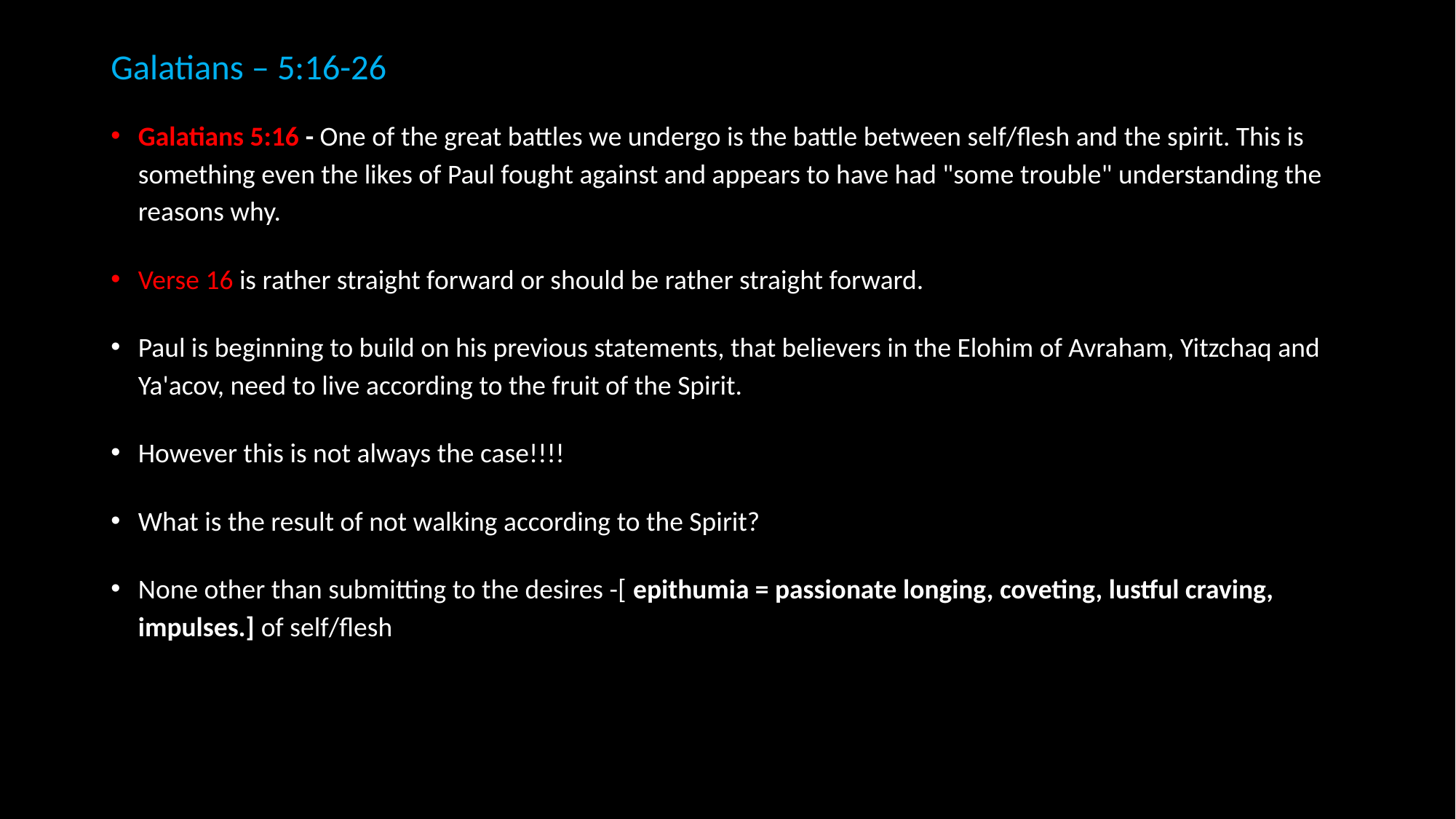

# Galatians – 5:16-26
Galatians 5:16 - One of the great battles we undergo is the battle between self/flesh and the spirit. This is something even the likes of Paul fought against and appears to have had "some trouble" understanding the reasons why.
Verse 16 is rather straight forward or should be rather straight forward.
Paul is beginning to build on his previous statements, that believers in the Elohim of Avraham, Yitzchaq and Ya'acov, need to live according to the fruit of the Spirit.
However this is not always the case!!!!
What is the result of not walking according to the Spirit?
None other than submitting to the desires -[ epithumia = passionate longing, coveting, lustful craving, impulses.] of self/flesh